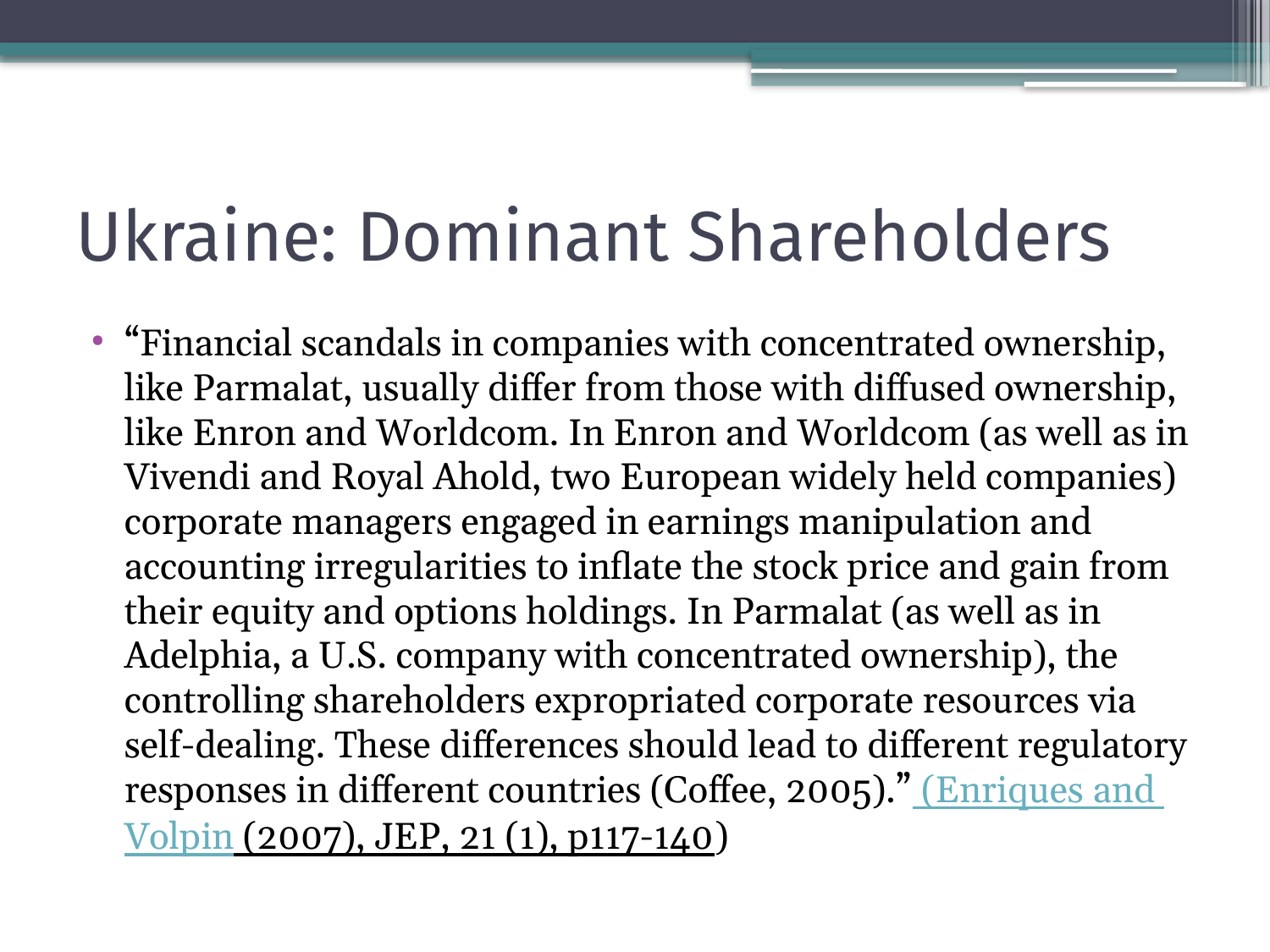

# Ukraine: Dominant Shareholders
“Financial scandals in companies with concentrated ownership, like Parmalat, usually differ from those with diffused ownership, like Enron and Worldcom. In Enron and Worldcom (as well as in Vivendi and Royal Ahold, two European widely held companies) corporate managers engaged in earnings manipulation and accounting irregularities to inflate the stock price and gain from their equity and options holdings. In Parmalat (as well as in Adelphia, a U.S. company with concentrated ownership), the controlling shareholders expropriated corporate resources via self-dealing. These differences should lead to different regulatory responses in different countries (Coffee, 2005).” (Enriques and Volpin (2007), JEP, 21 (1), p117-140)